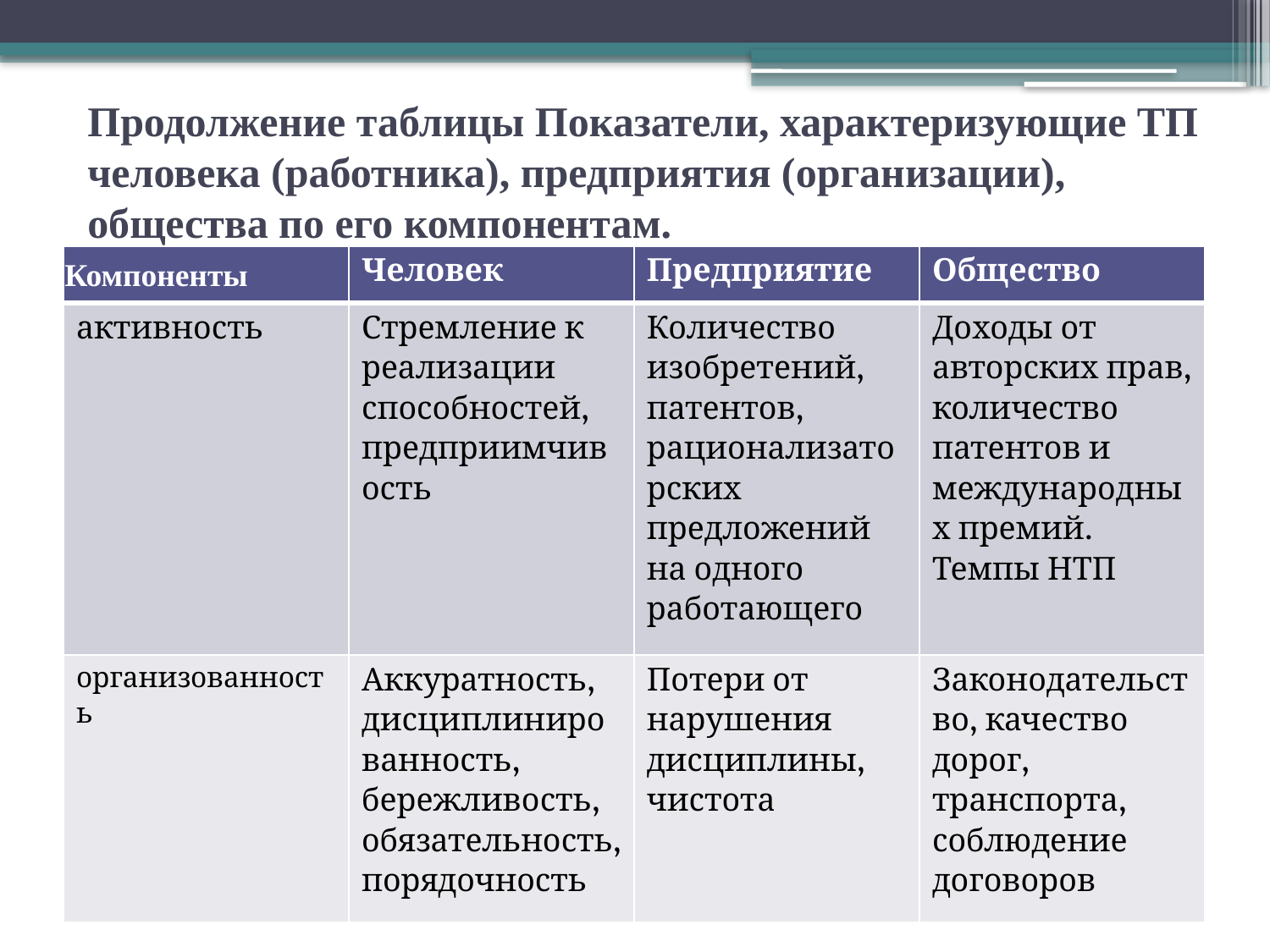

# Продолжение таблицы Показатели, характеризующие ТП человека (работника), предприятия (организации), общества по его компонентам.
| Компоненты | Человек | Предприятие | Общество |
| --- | --- | --- | --- |
| активность | Стремление к реализации способностей, предприимчивость | Количество изобретений, патентов, рационализаторских предложений на одного работающего | Доходы от авторских прав, количество патентов и международных премий. Темпы НТП |
| организованность | Аккуратность, дисциплинированность, бережливость, обязательность, порядочность | Потери от нарушения дисциплины, чистота | Законодательство, качество дорог, транспорта, соблюдение договоров |